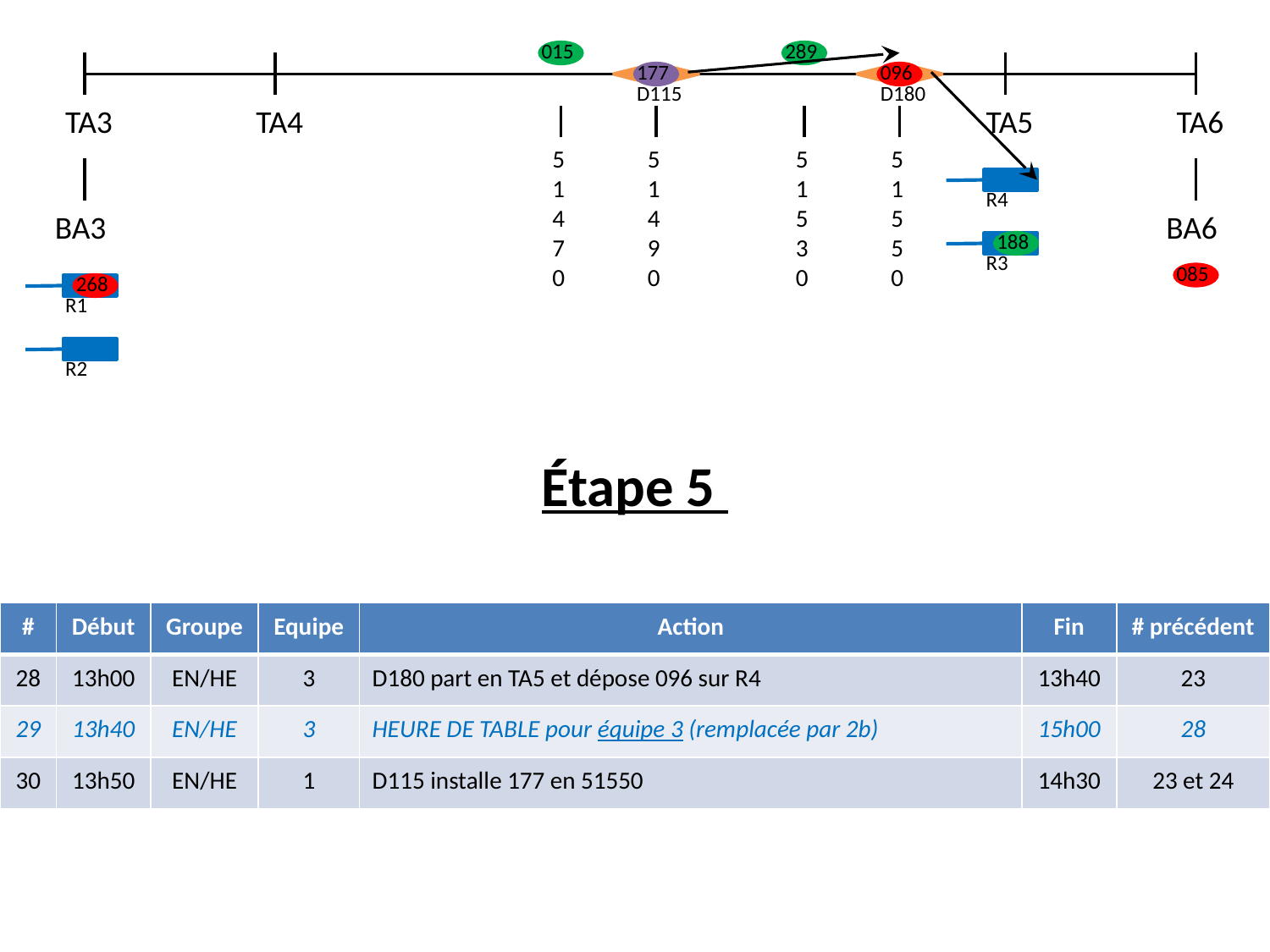

015
289

177
096

D115
D180
TA3
TA4
TA5
TA6
51470
51490
51530
51550

R4
BA3
BA6
188

R3
085
268

R1

R2
Étape 5
| # | Début | Groupe | Equipe | Action | Fin | # précédent |
| --- | --- | --- | --- | --- | --- | --- |
| 28 | 13h00 | EN/HE | 3 | D180 part en TA5 et dépose 096 sur R4 | 13h40 | 23 |
| 29 | 13h40 | EN/HE | 3 | HEURE DE TABLE pour équipe 3 (remplacée par 2b) | 15h00 | 28 |
| 30 | 13h50 | EN/HE | 1 | D115 installe 177 en 51550 | 14h30 | 23 et 24 |